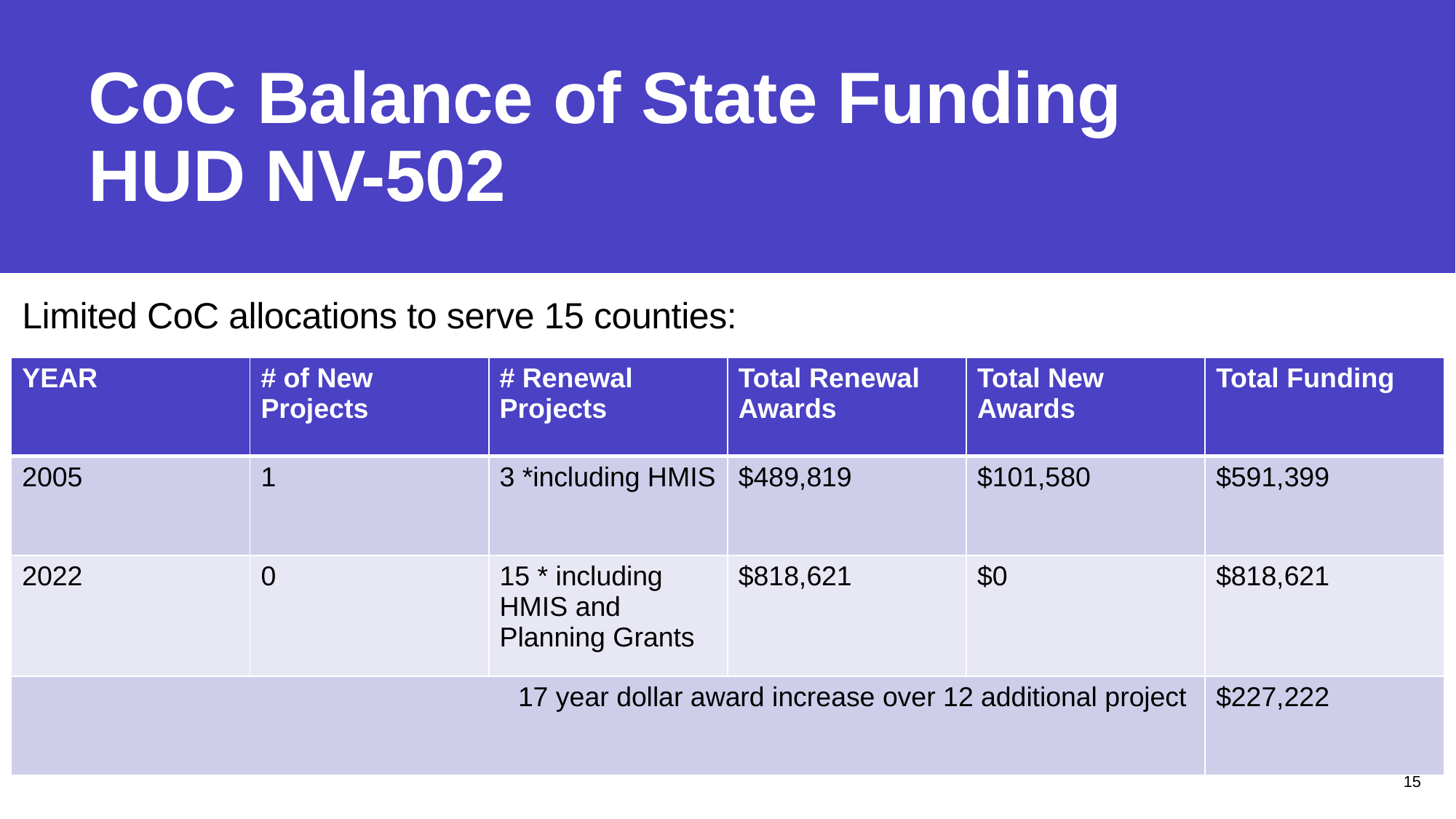

# CoC Balance of State Funding HUD NV-502
Limited CoC allocations to serve 15 counties:

| YEAR | # of New Projects | # Renewal Projects | Total Renewal Awards | Total New Awards | Total Funding |
| --- | --- | --- | --- | --- | --- |
| 2005 | 1 | 3 \*including HMIS | $489,819 | $101,580 | $591,399 |
| 2022 | 0 | 15 \* including HMIS and Planning Grants | $818,621 | $0 | $818,621 |
| 17 year dollar award increase over 12 additional project |  |  |  |  | $227,222 |
15